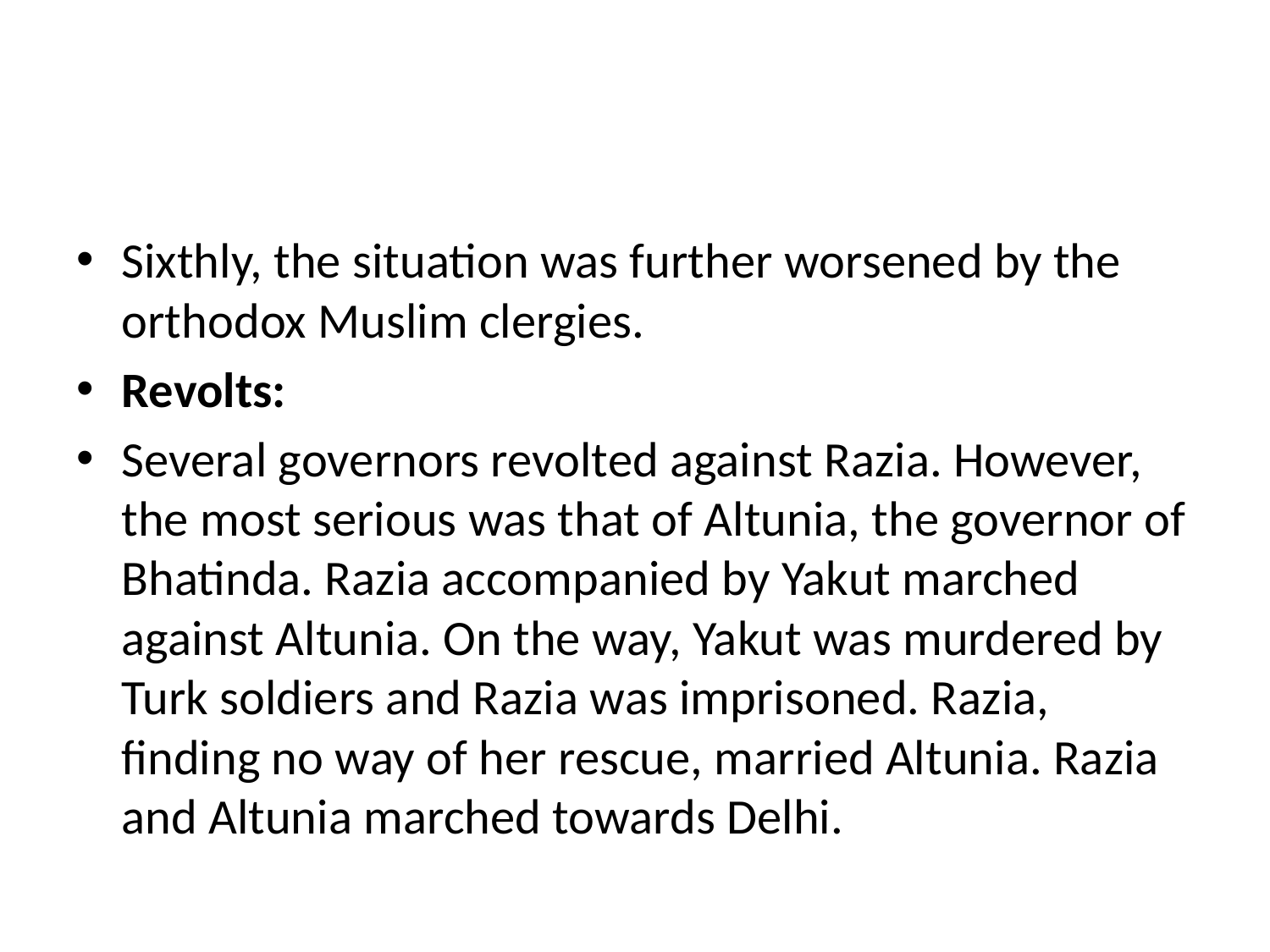

#
Sixthly, the situation was further worsened by the orthodox Muslim clergies.
Revolts:
Several governors revolted against Razia. However, the most serious was that of Altunia, the governor of Bhatinda. Razia accompanied by Yakut marched against Altunia. On the way, Yakut was murdered by Turk soldiers and Razia was imprisoned. Razia, finding no way of her rescue, married Altunia. Razia and Altunia marched towards Delhi.